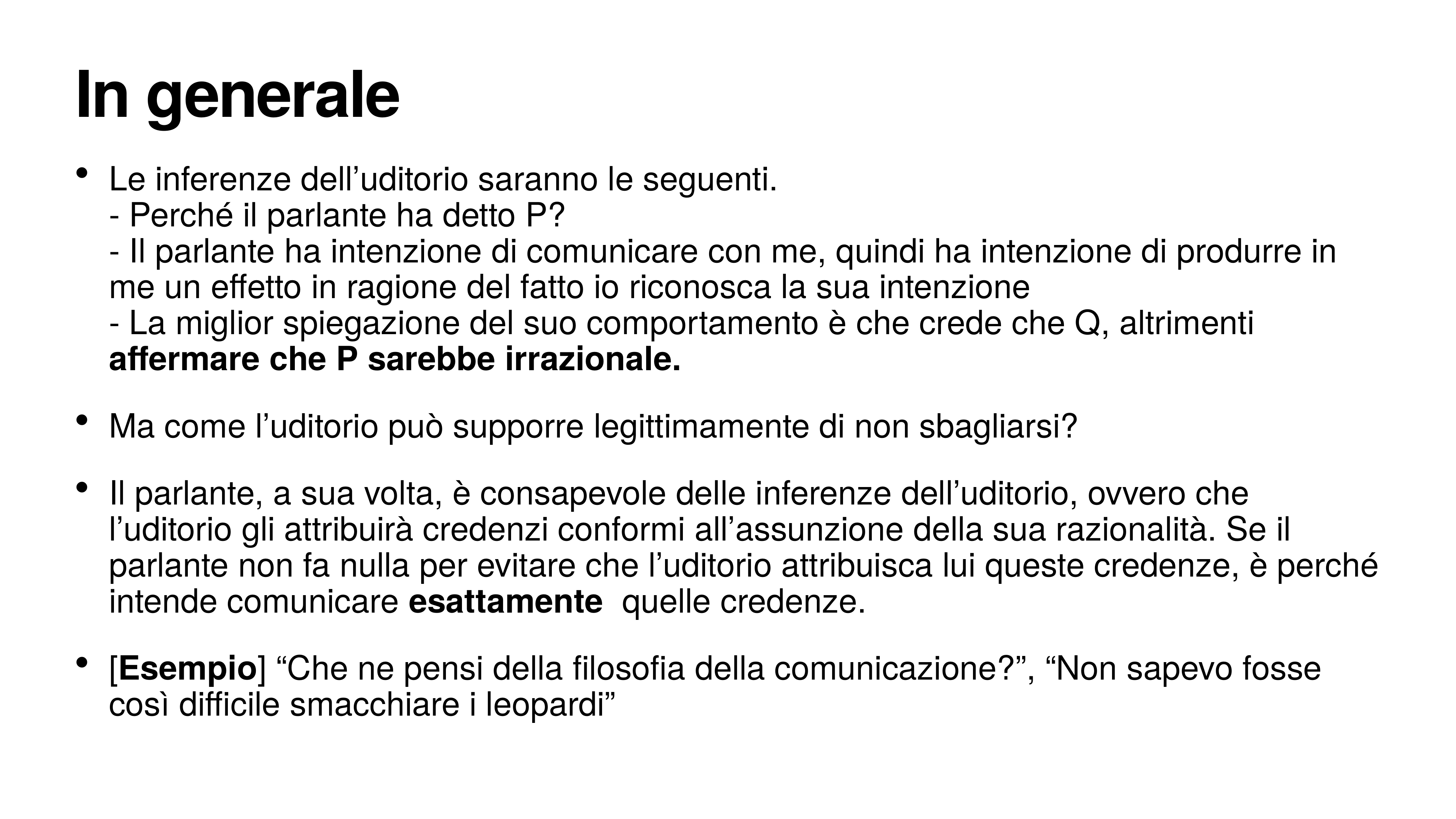

# In generale
Le inferenze dell’uditorio saranno le seguenti.
- Perché il parlante ha detto P?
- Il parlante ha intenzione di comunicare con me, quindi ha intenzione di produrre in me un effetto in ragione del fatto io riconosca la sua intenzione
- La miglior spiegazione del suo comportamento è che crede che Q, altrimenti affermare che P sarebbe irrazionale.
Ma come l’uditorio può supporre legittimamente di non sbagliarsi?
Il parlante, a sua volta, è consapevole delle inferenze dell’uditorio, ovvero che l’uditorio gli attribuirà credenzi conformi all’assunzione della sua razionalità. Se il parlante non fa nulla per evitare che l’uditorio attribuisca lui queste credenze, è perché intende comunicare esattamente  quelle credenze.
[Esempio] “Che ne pensi della filosofia della comunicazione?”, “Non sapevo fosse così difficile smacchiare i leopardi”